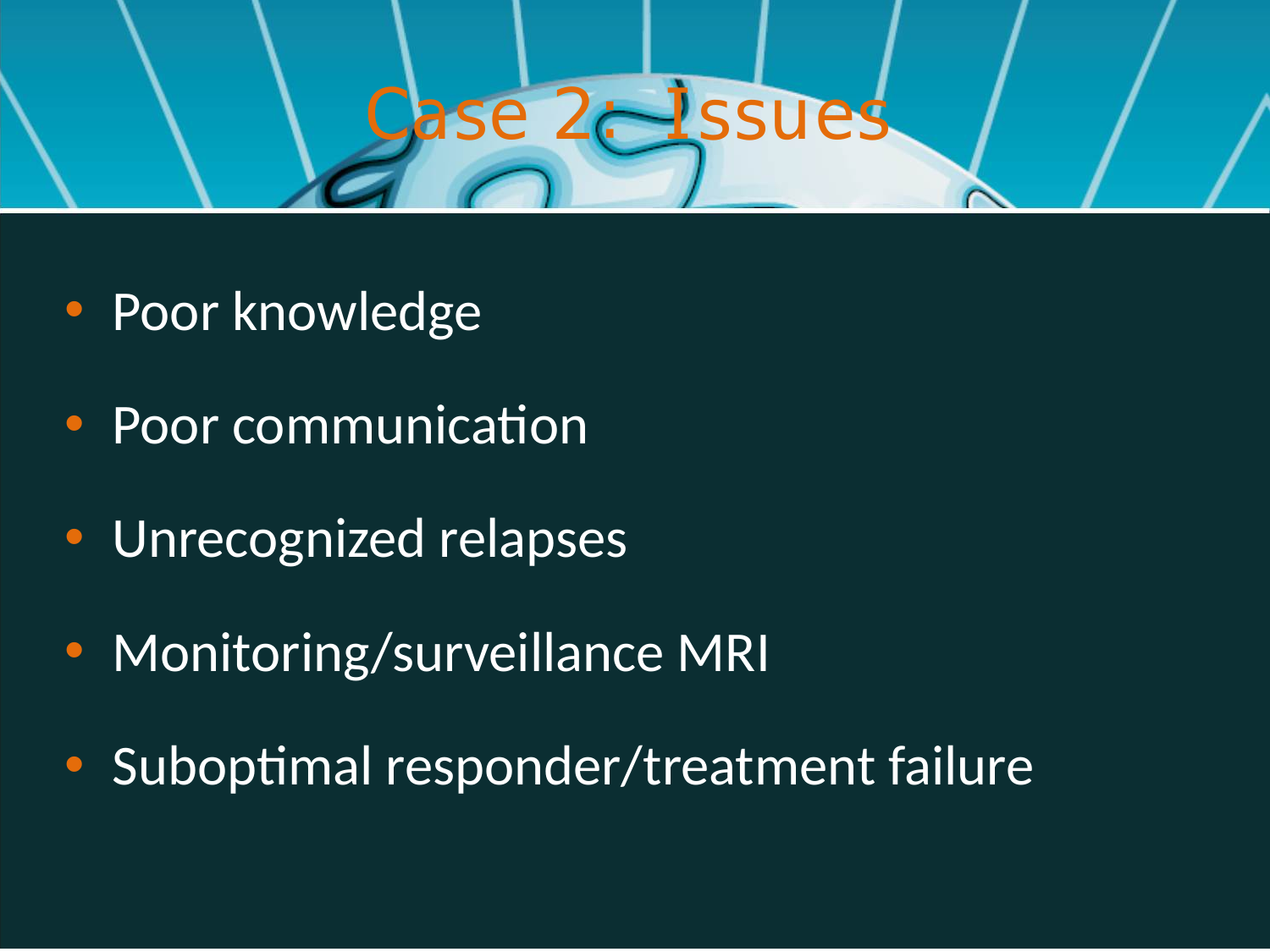

# Case 2:  Issues
Poor knowledge

Poor communication

Unrecognized relapses

Monitoring/surveillance MRI

Suboptimal responder/treatment failure